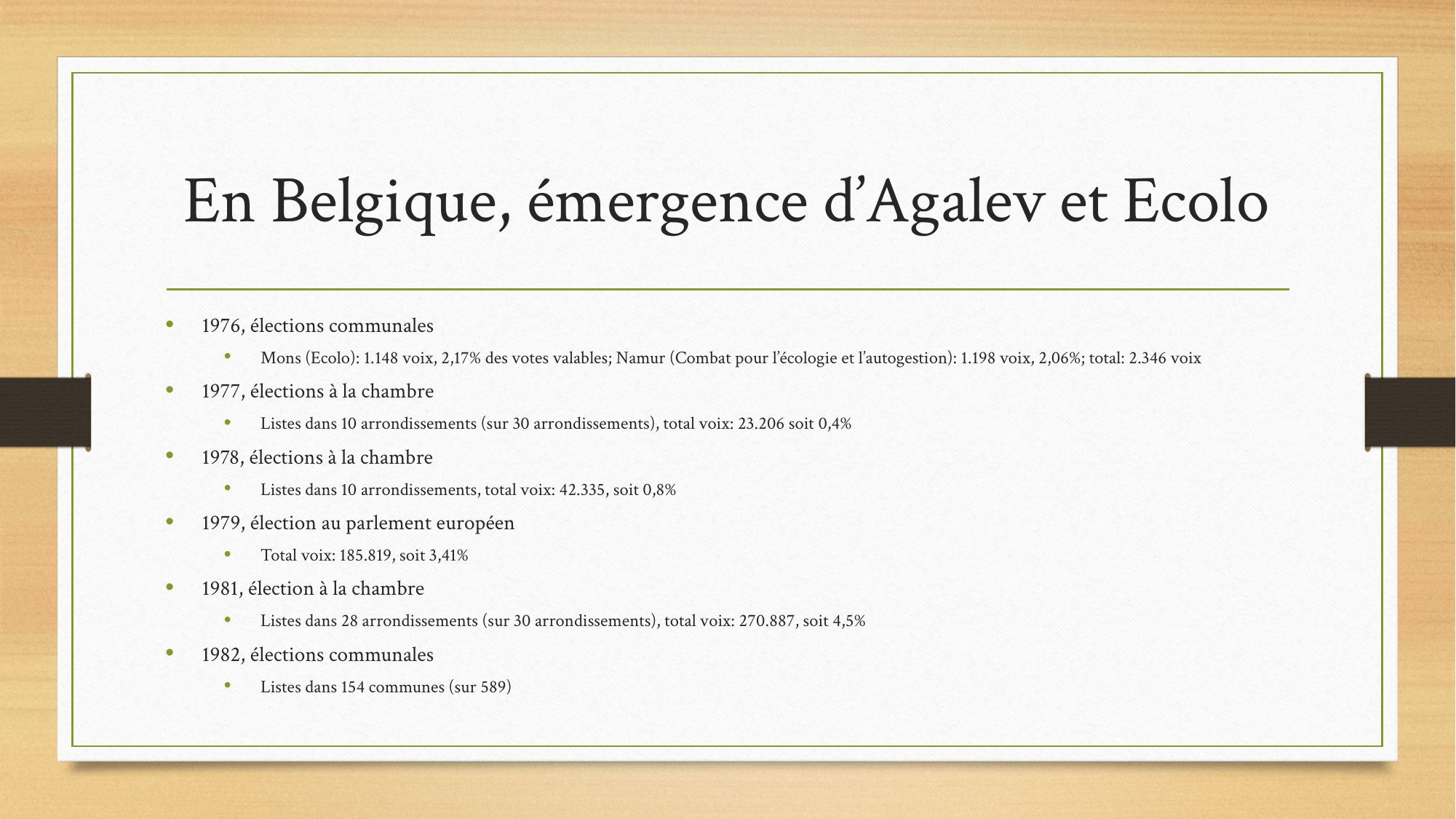

# En Belgique, émergence d’Agalev et Ecolo
1976, élections communales
Mons (Ecolo): 1.148 voix, 2,17% des votes valables; Namur (Combat pour l’écologie et l’autogestion): 1.198 voix, 2,06%; total: 2.346 voix
1977, élections à la chambre
Listes dans 10 arrondissements (sur 30 arrondissements), total voix: 23.206 soit 0,4%
1978, élections à la chambre
Listes dans 10 arrondissements, total voix: 42.335, soit 0,8%
1979, élection au parlement européen
Total voix: 185.819, soit 3,41%
1981, élection à la chambre
Listes dans 28 arrondissements (sur 30 arrondissements), total voix: 270.887, soit 4,5%
1982, élections communales
Listes dans 154 communes (sur 589)